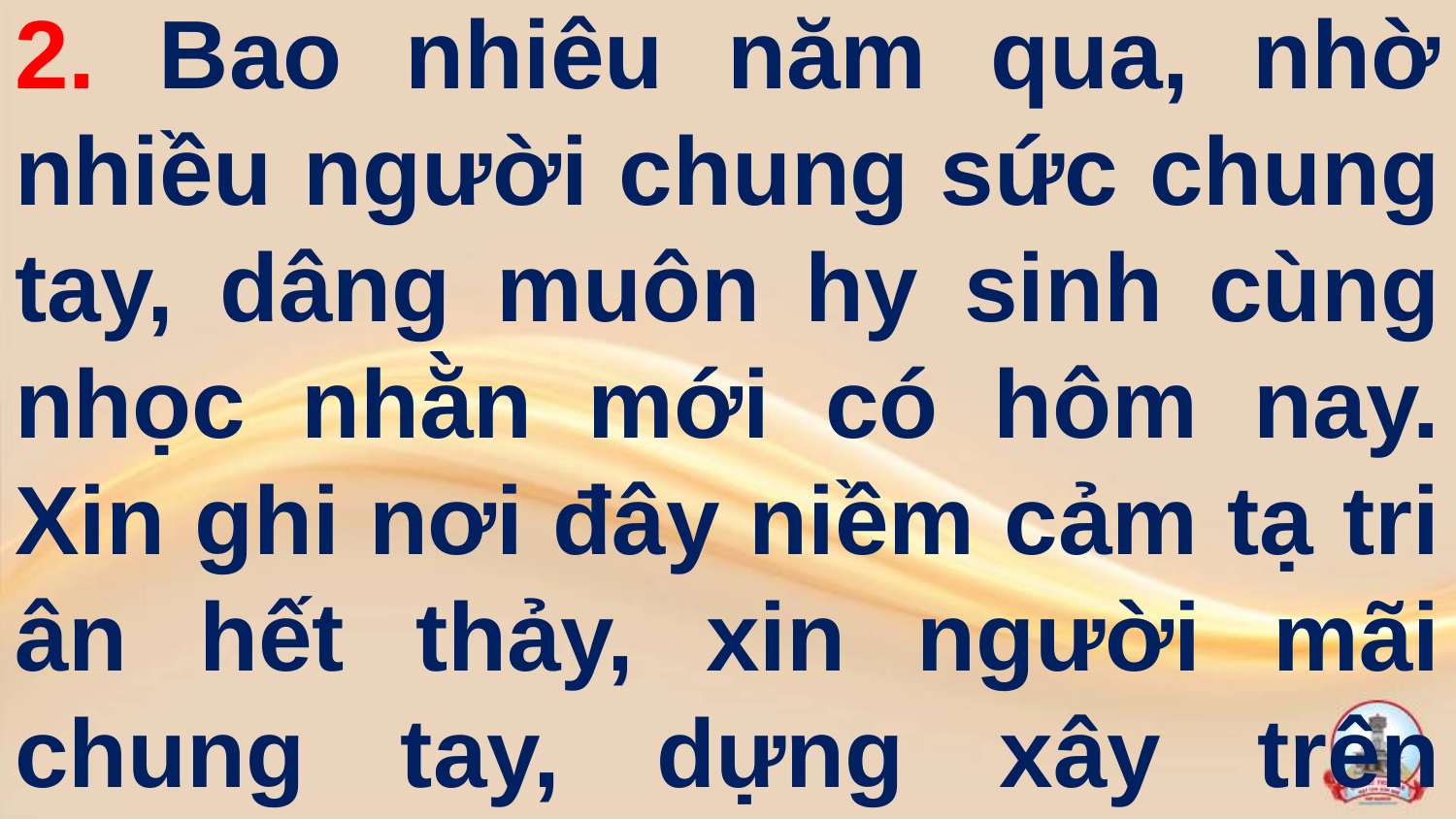

2. Bao nhiêu năm qua, nhờ nhiều người chung sức chung tay, dâng muôn hy sinh cùng nhọc nhằn mới có hôm nay. Xin ghi nơi đây niềm cảm tạ tri ân hết thảy, xin người mãi chung tay, dựng xây trên bước tương lai.